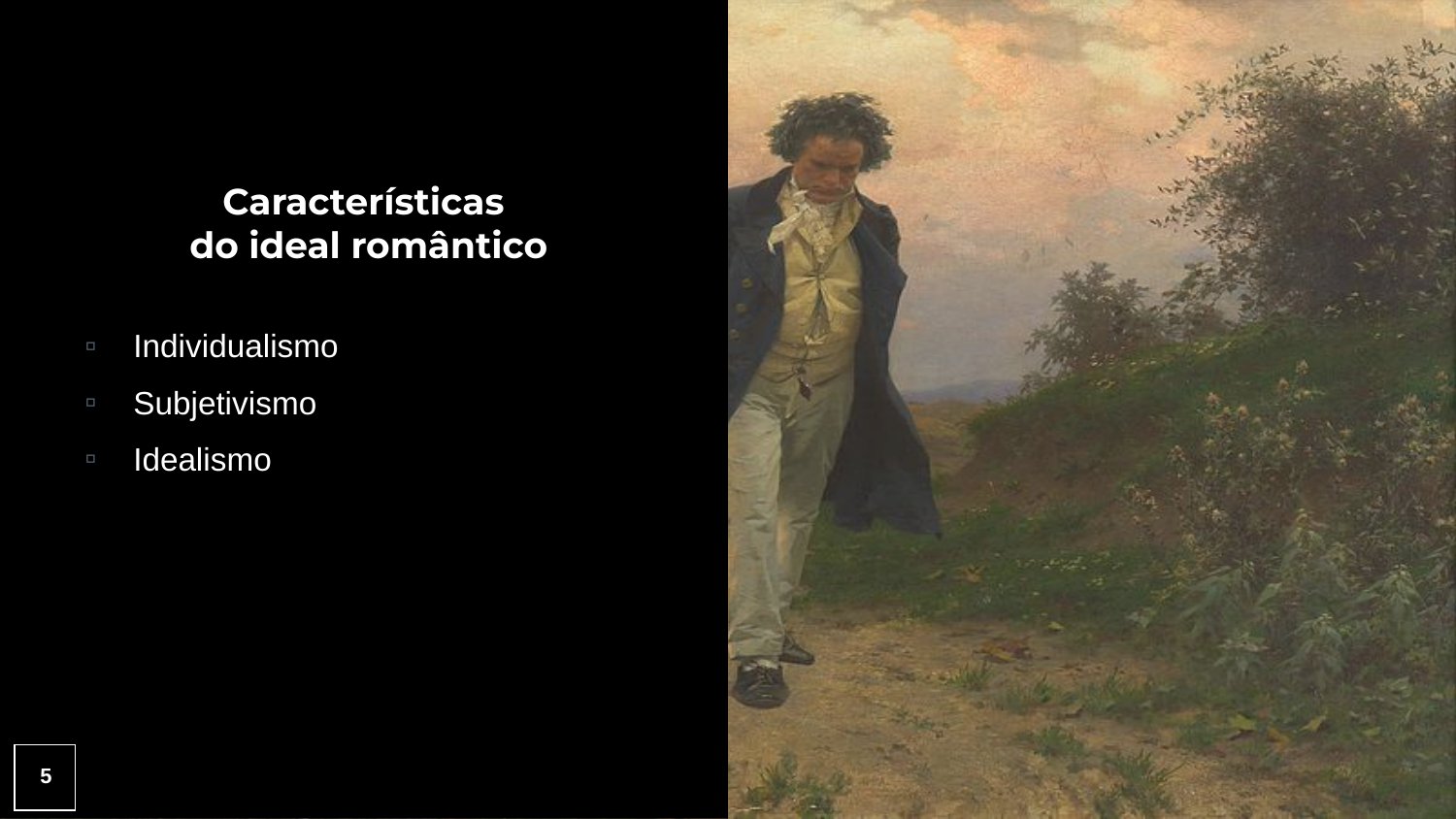

# Características do ideal romântico
Individualismo
Subjetivismo
Idealismo
5